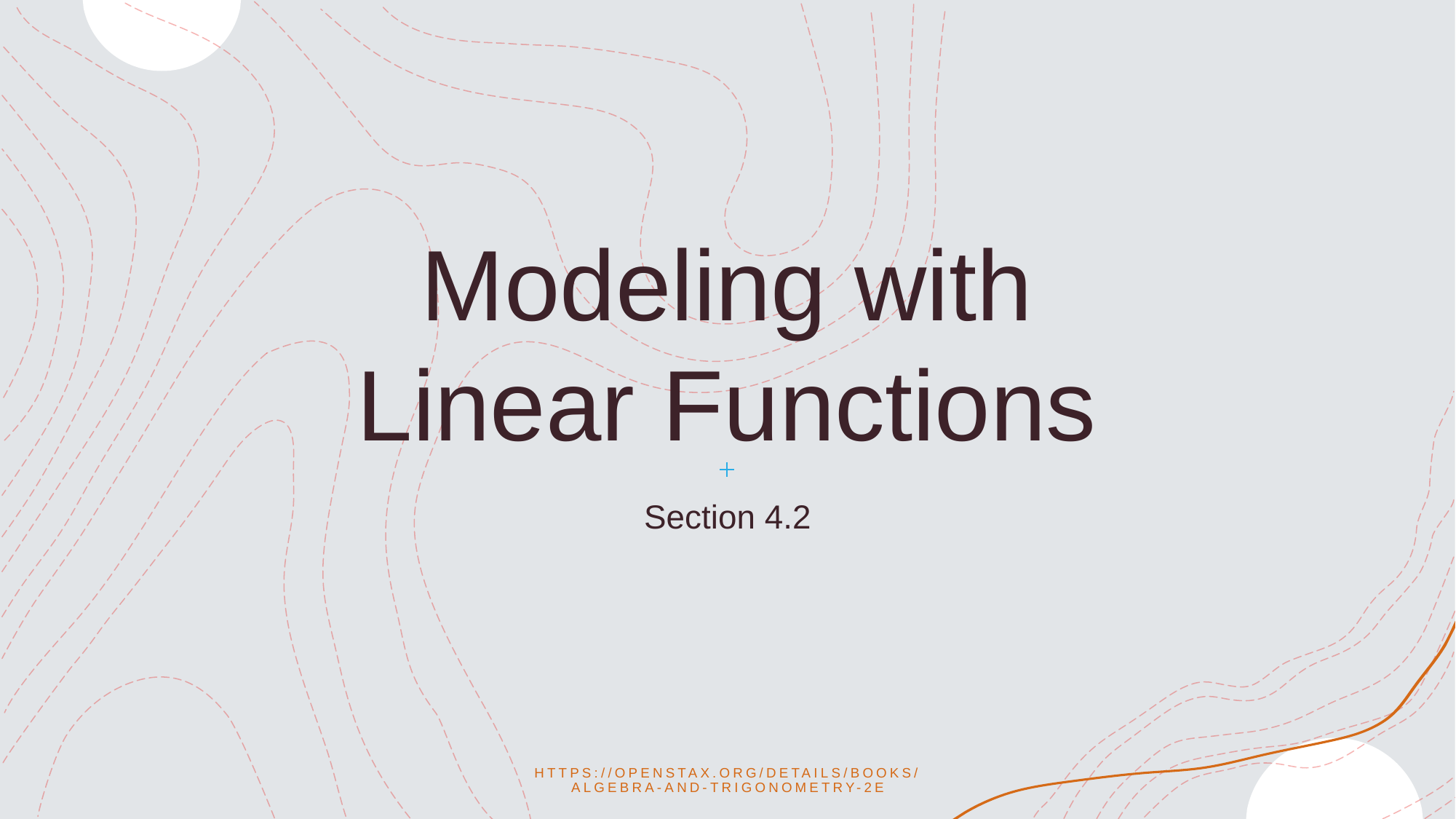

# Modeling with Linear Functions

Section 4.2

https://openstax.org/details/books/algebra-and-trigonometry-2e